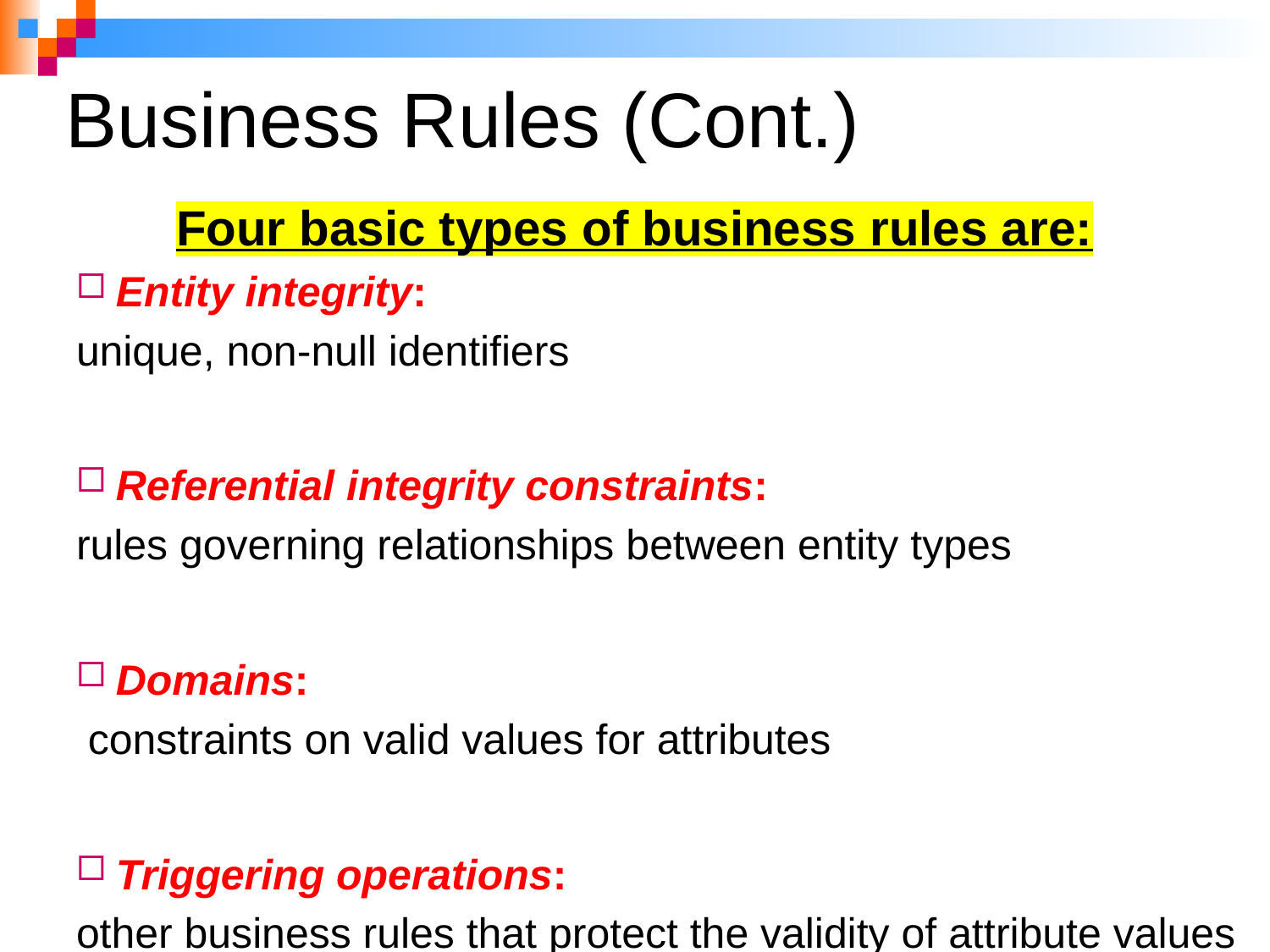

# Business Rules (Cont.)
Four basic types of business rules are:
Entity integrity:
unique, non-null identifiers

Referential integrity constraints:
rules governing relationships between entity types

Domains:
 constraints on valid values for attributes

Triggering operations:
other business rules that protect the validity of attribute values